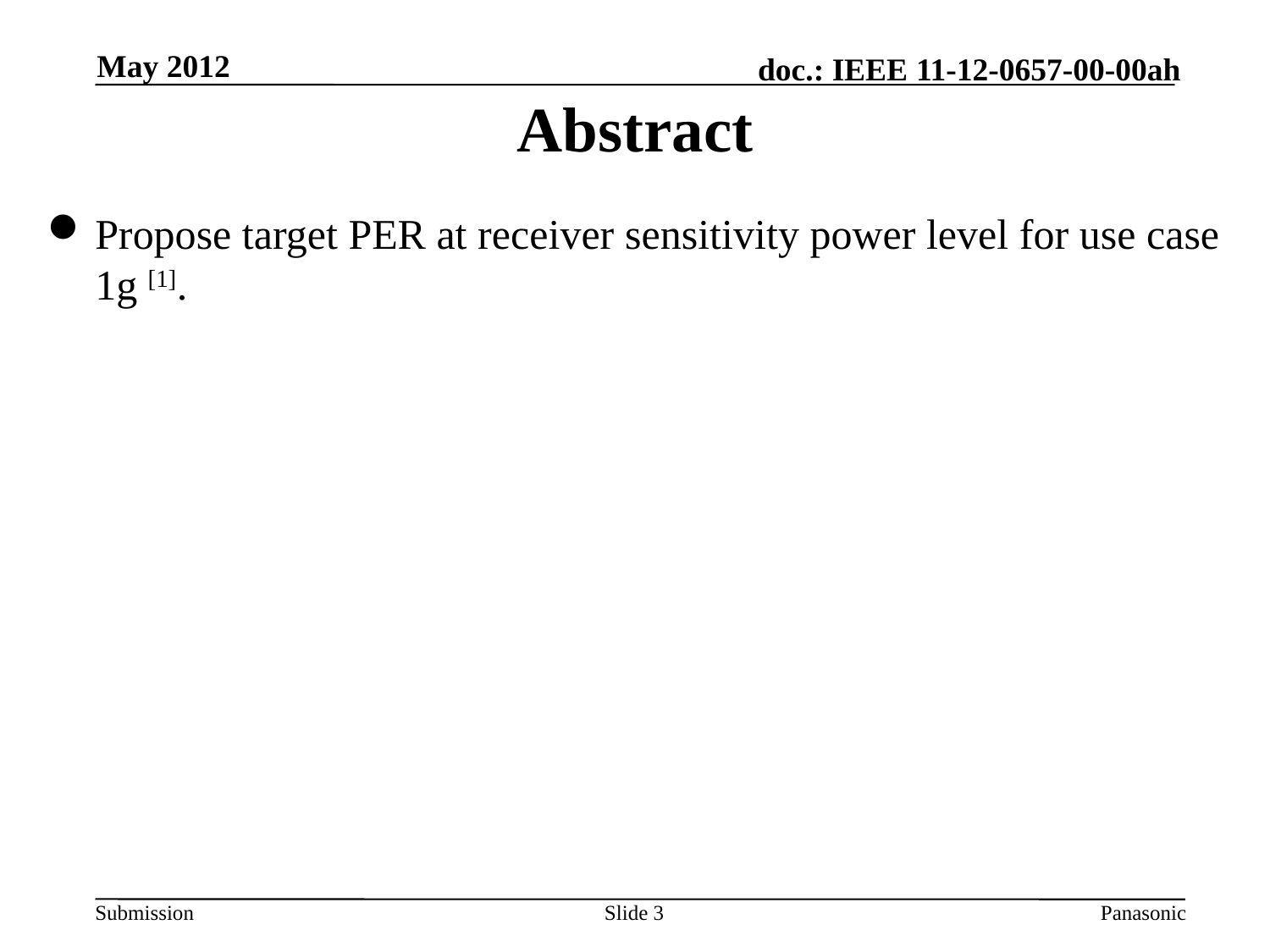

May 2012
Abstract
Propose target PER at receiver sensitivity power level for use case 1g [1].
Slide 3
Panasonic